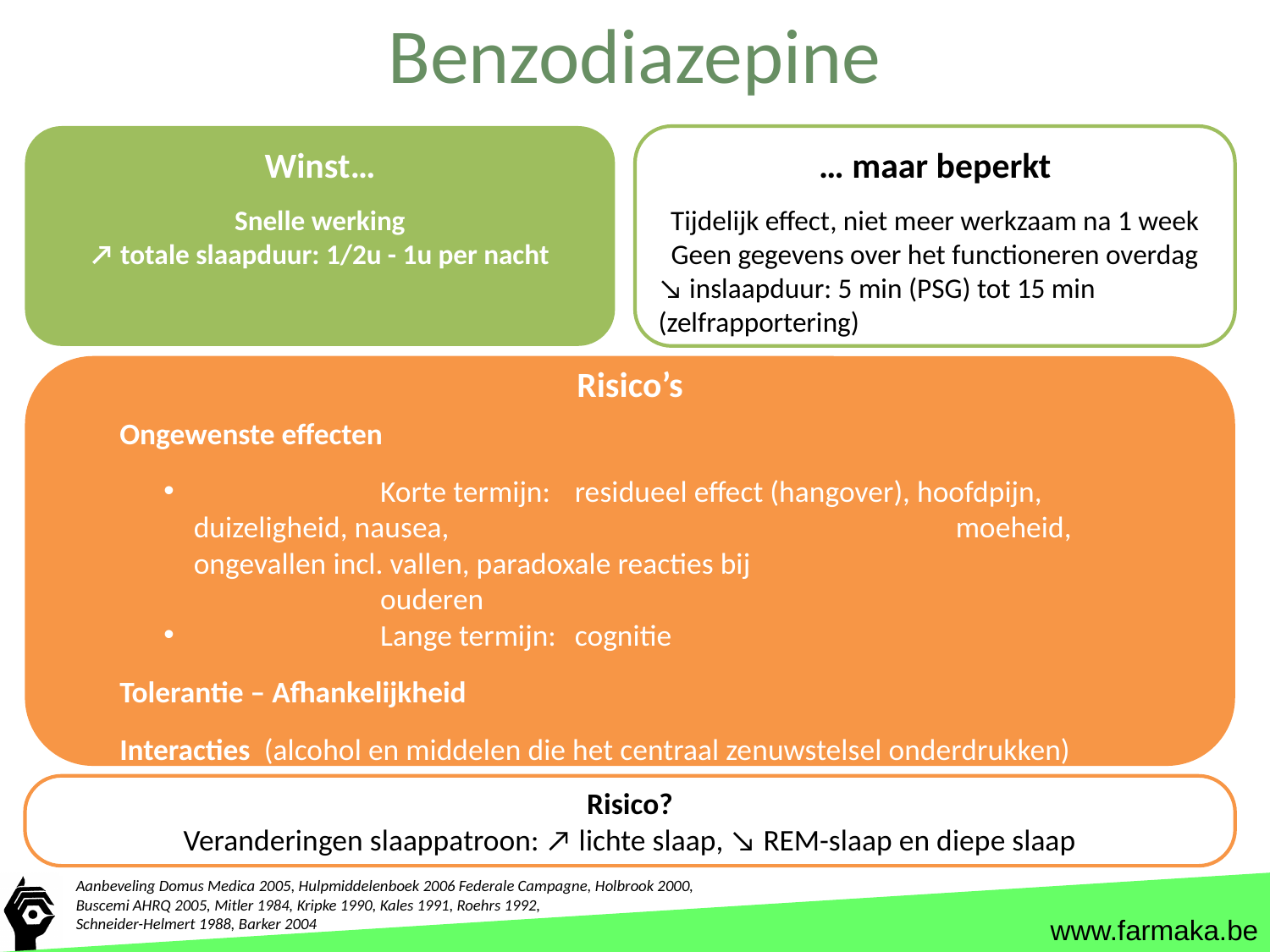

Benzodiazepine
Winst…

Snelle werking
↗ totale slaapduur: 1/2u - 1u per nacht
… maar beperkt

Tijdelijk effect, niet meer werkzaam na 1 week
Geen gegevens over het functioneren overdag
↘ inslaapduur: 5 min (PSG) tot 15 min (zelfrapportering)

Risico’s

Ongewenste effecten

	Korte termijn:	residueel effect (hangover), hoofdpijn, duizeligheid, nausea, 				moeheid, ongevallen incl. vallen, paradoxale reacties bij 				ouderen
	Lange termijn:	cognitie

Tolerantie – Afhankelijkheid

Interacties  (alcohol en middelen die het centraal zenuwstelsel onderdrukken)

Risico?
Veranderingen slaappatroon: ↗ lichte slaap, ↘ REM-slaap en diepe slaap
Aanbeveling Domus Medica 2005, Hulpmiddelenboek 2006 Federale Campagne, Holbrook 2000,
Buscemi AHRQ 2005, Mitler 1984, Kripke 1990, Kales 1991, Roehrs 1992,
Schneider-Helmert 1988, Barker 2004